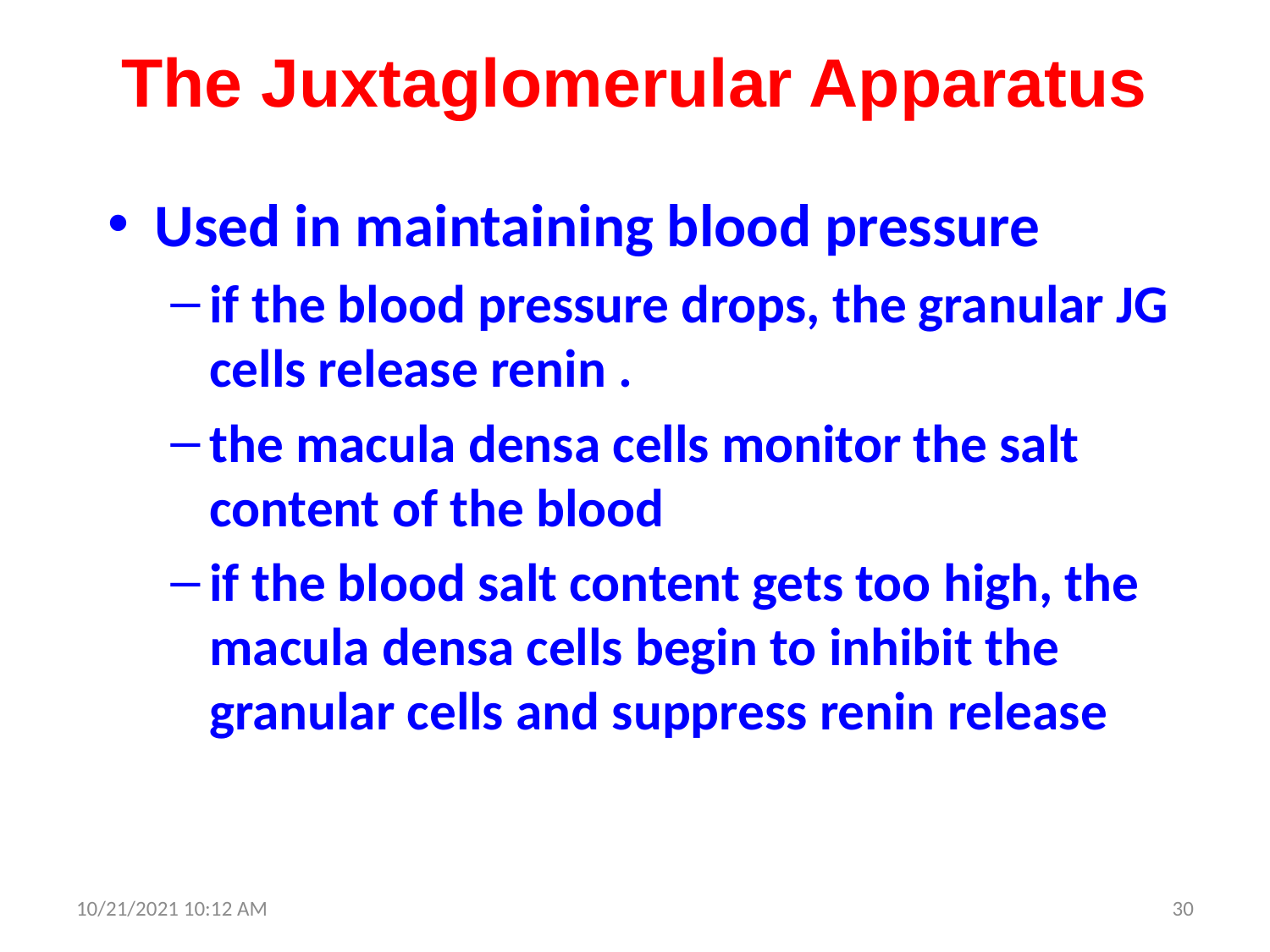

# The Juxtaglomerular Apparatus
Used in maintaining blood pressure
if the blood pressure drops, the granular JG cells release renin .
the macula densa cells monitor the salt content of the blood
if the blood salt content gets too high, the macula densa cells begin to inhibit the granular cells and suppress renin release

10/21/2021 10:12 AM
30